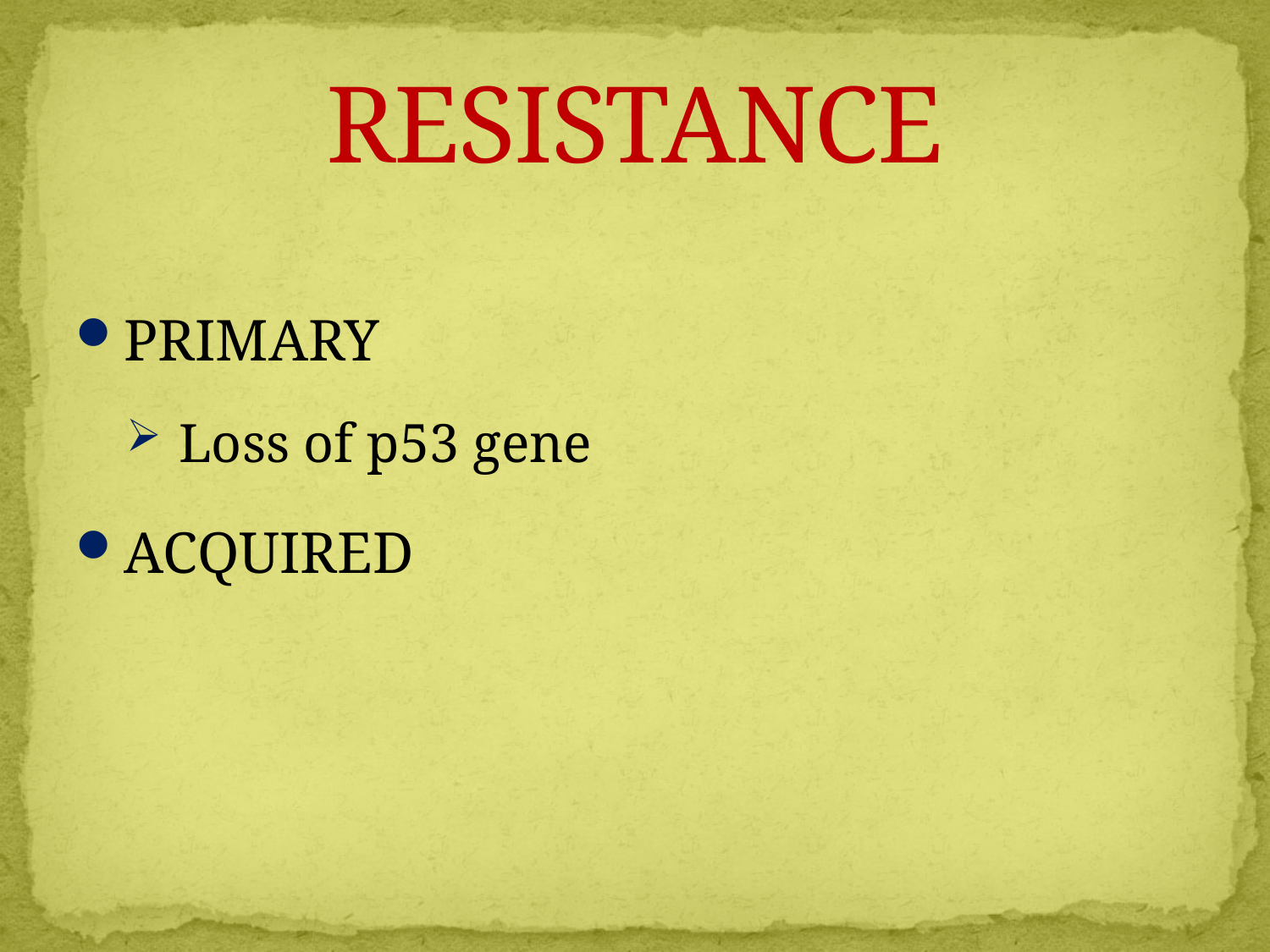

# RESISTANCE
PRIMARY
 Loss of p53 gene
ACQUIRED